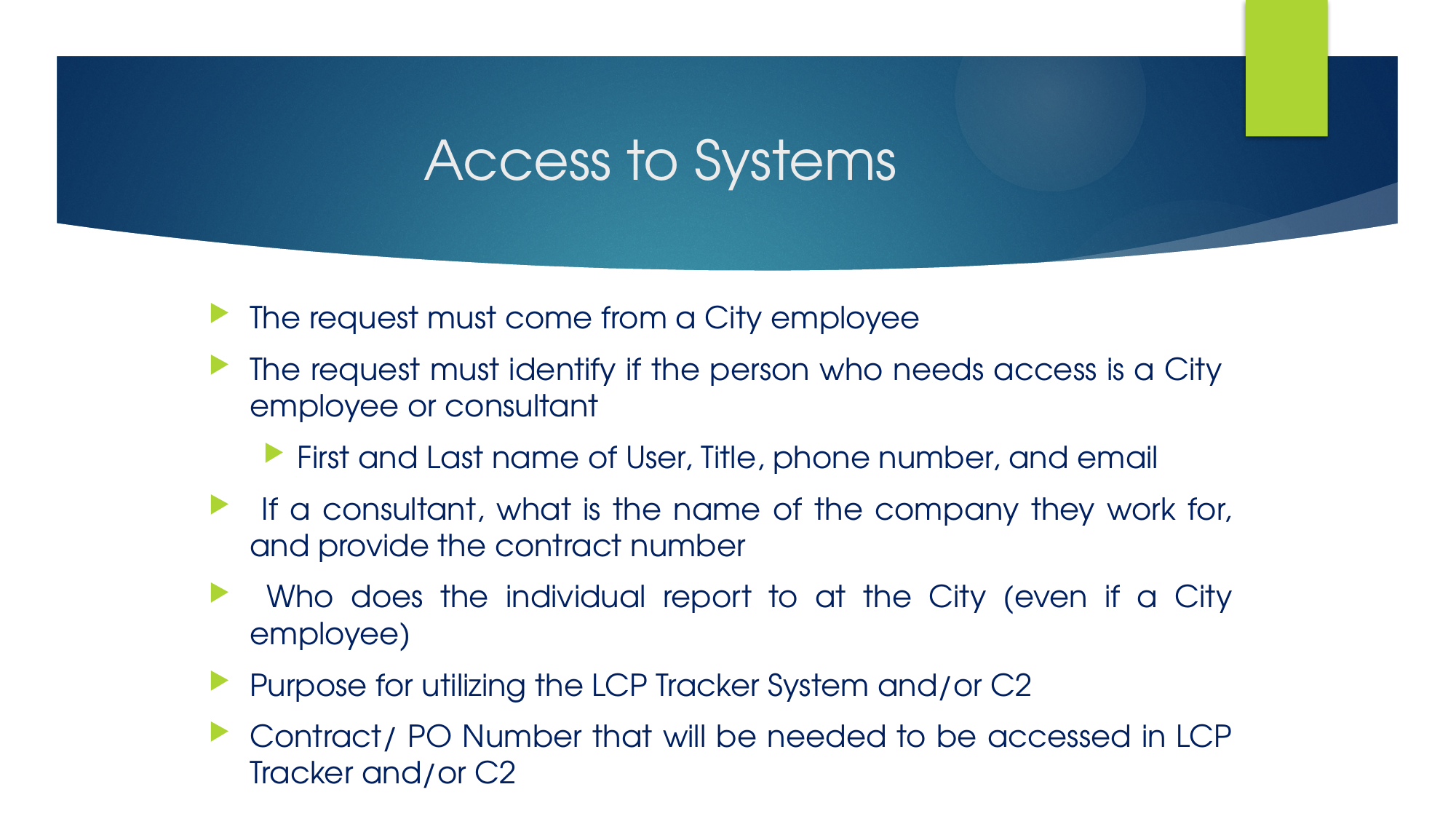

# Access to Systems
The request must come from a City employee
The request must identify if the person who needs access is a City  employee or consultant
First and Last name of User, Title, phone number, and email
 If a consultant, what is the name of the company they work for, and provide the contract number
 Who does the individual report to at the City (even if a City employee)
Purpose for utilizing the LCP Tracker System and/or C2
Contract/ PO Number that will be needed to be accessed in LCP Tracker and/or C2